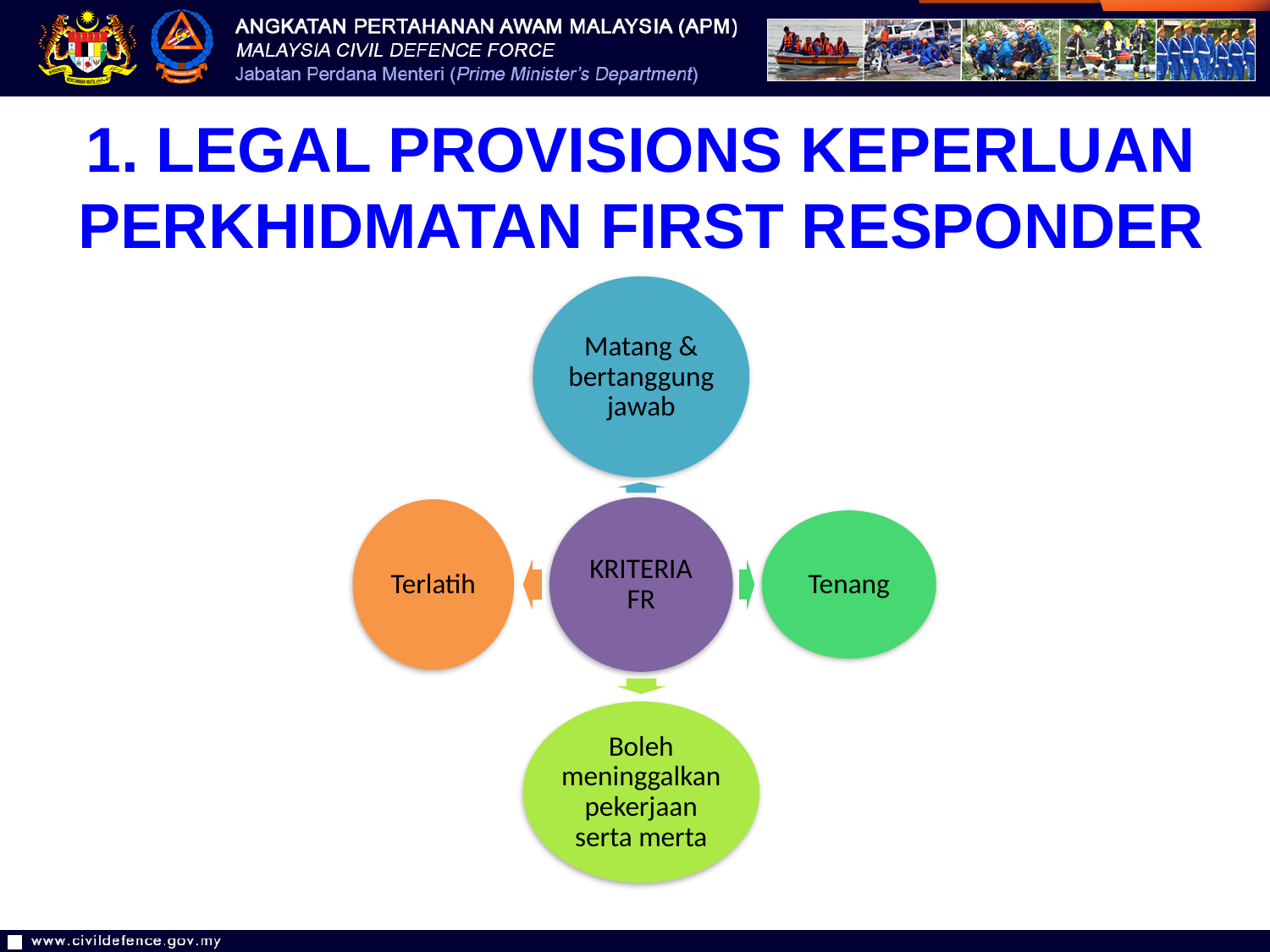

1. LEGAL PROVISIONS KEPERLUAN
PERKHIDMATAN FIRST RESPONDER
KRITERIA FR

Matang & bertanggung jawab

Tenang

Boleh meninggalkan pekerjaan serta merta

Terlatih
13